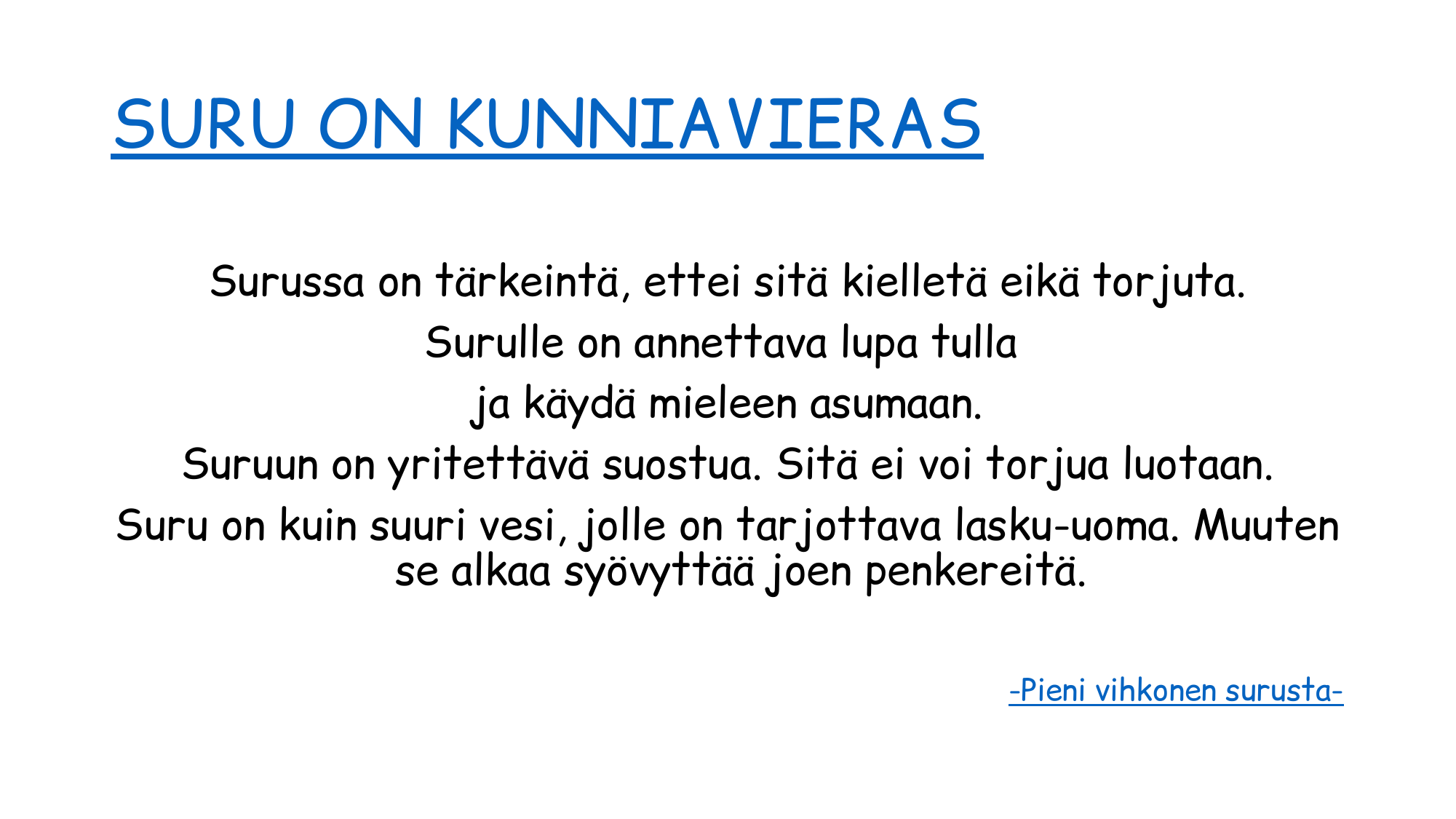

# SURU ON KUNNIAVIERAS
Surussa on tärkeintä, ettei sitä kielletä eikä torjuta.
Surulle on annettava lupa tulla
ja käydä mieleen asumaan.
Suruun on yritettävä suostua. Sitä ei voi torjua luotaan.
Suru on kuin suuri vesi, jolle on tarjottava lasku-uoma. Muuten se alkaa syövyttää joen penkereitä.

-Pieni vihkonen surusta-